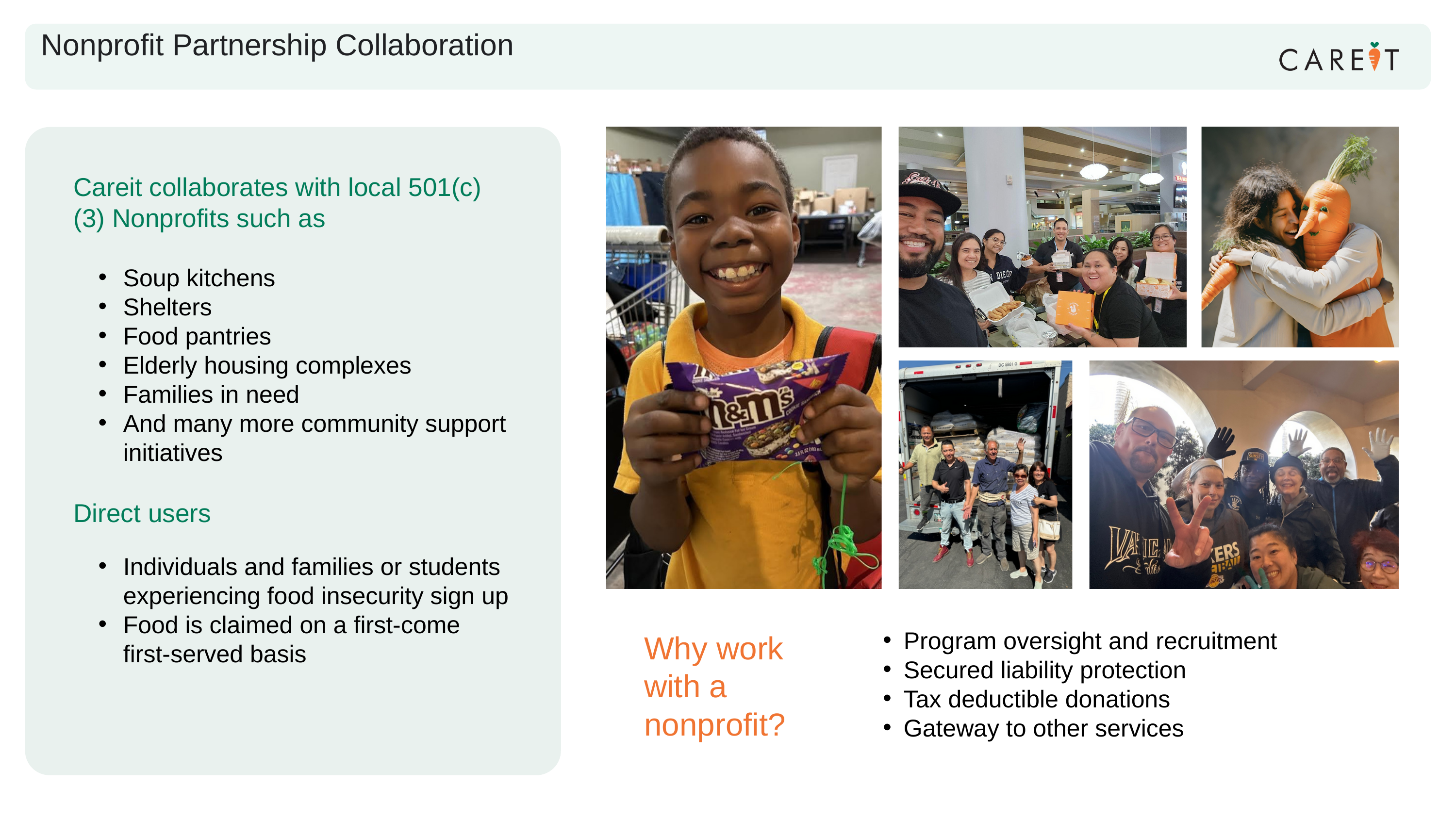

Nonprofit Partnership Collaboration

Careit collaborates with local 501(c)(3) Nonprofits such as

Soup kitchens
Shelters
Food pantries
Elderly housing complexes
Families in need
And many more community support initiatives

Direct users

Individuals and families or students experiencing food insecurity sign up
Food is claimed on a first-come first-served basis

Program oversight and recruitment
Secured liability protection
Tax deductible donations
Gateway to other services

Why work with a nonprofit?